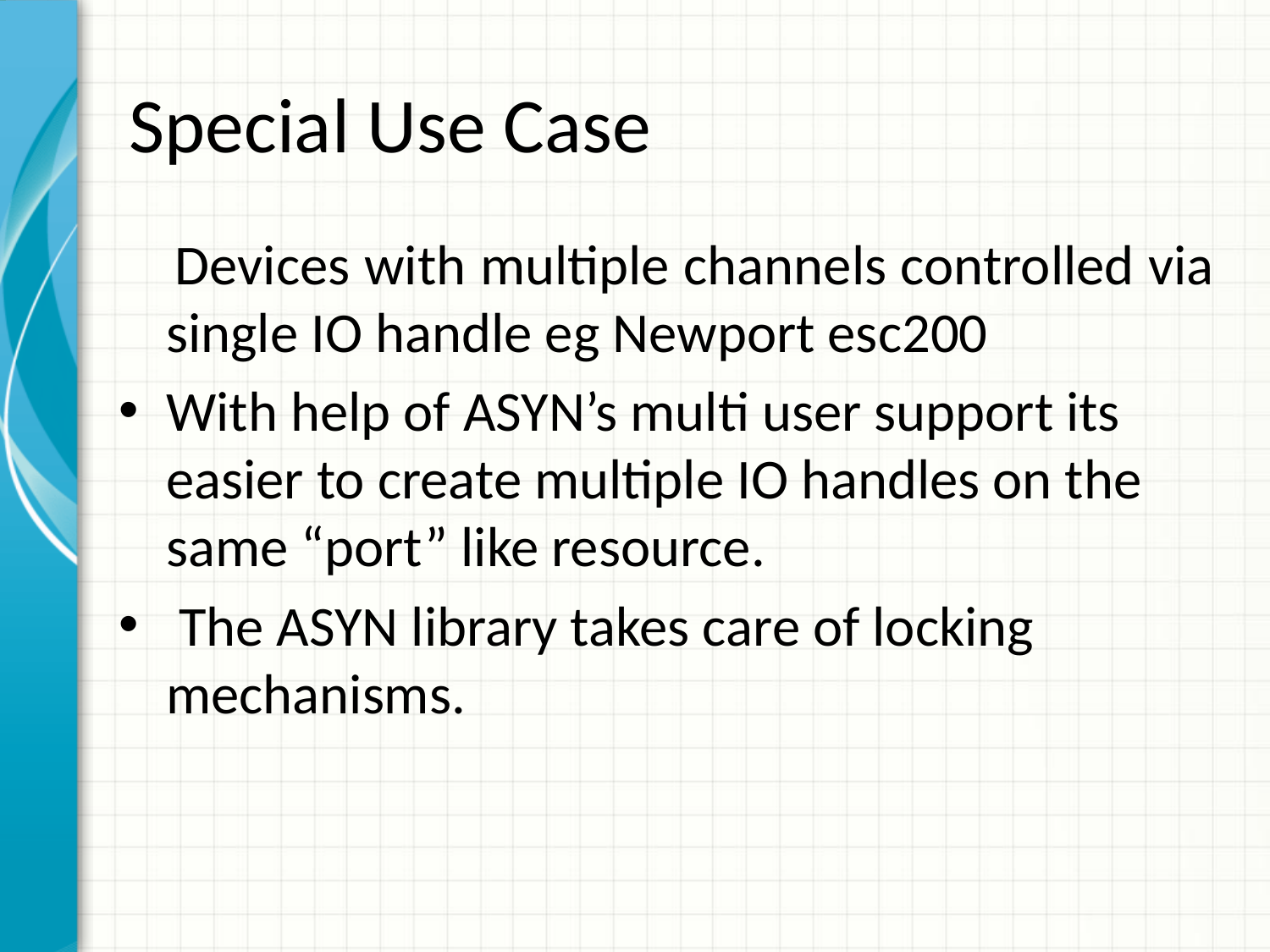

# Special Use Case
    Devices with multiple channels controlled via single IO handle eg Newport esc200
With help of ASYN’s multi user support its easier to create multiple IO handles on the same “port” like resource.
 The ASYN library takes care of locking mechanisms.